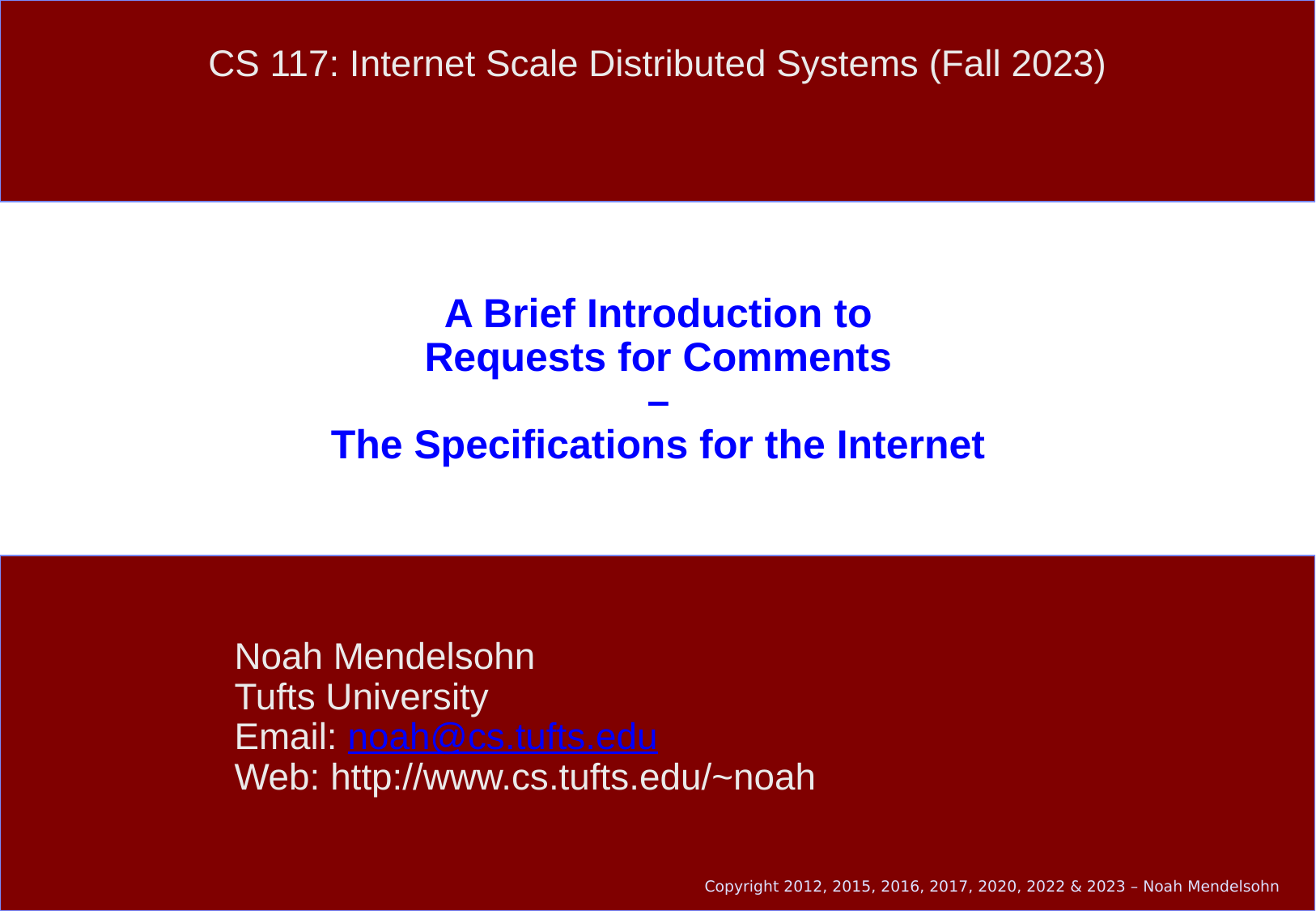

CS 117: Internet Scale Distributed Systems (Fall 2023)

# A Brief Introduction to Requests for Comments – The Specifications for the Internet
Noah Mendelsohn
Tufts University
Email: noah@cs.tufts.edu
Web: http://www.cs.tufts.edu/~noah